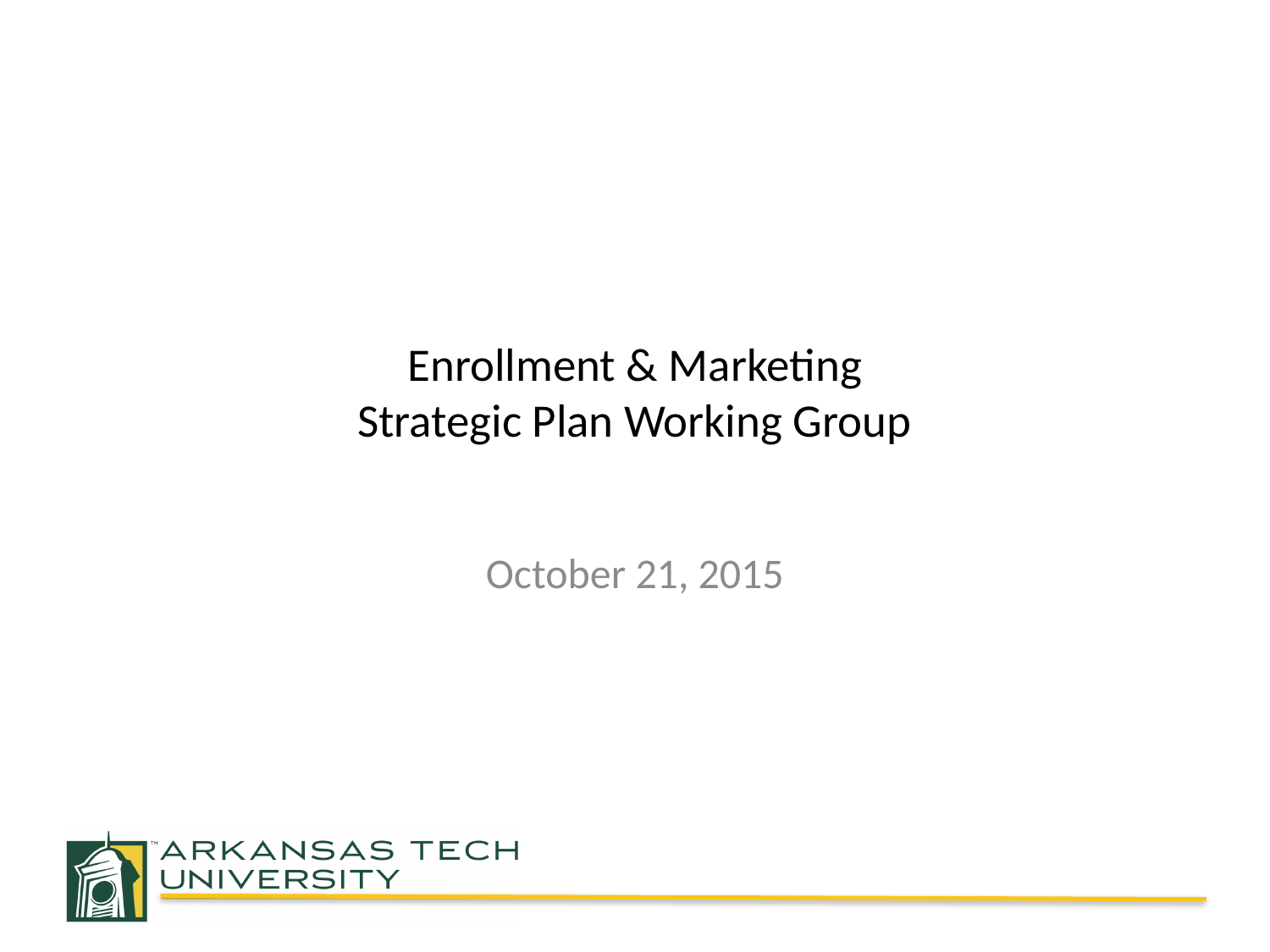

# Enrollment & Marketing Strategic Plan Working Group
October 21, 2015